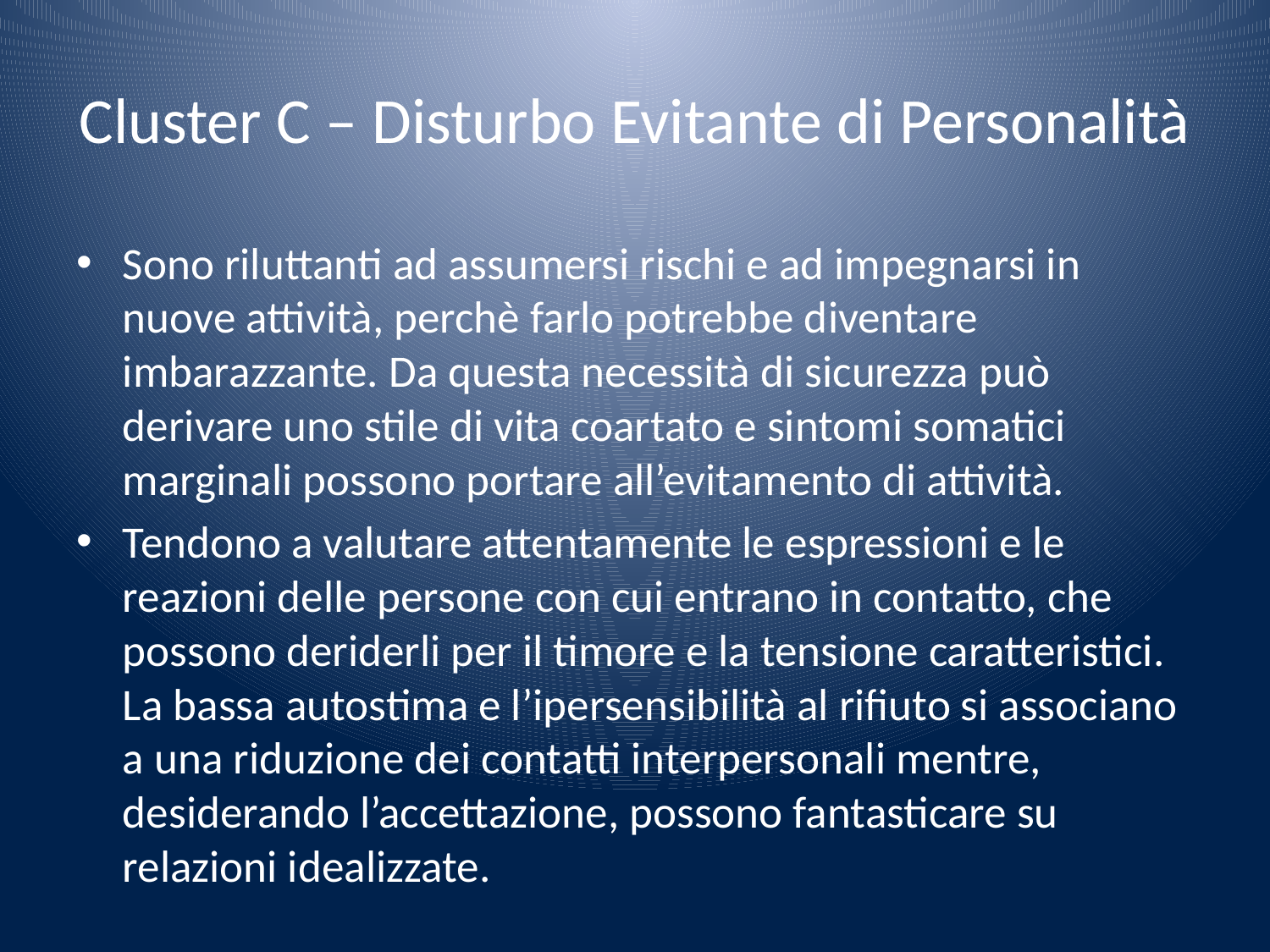

# Cluster C – Disturbo Evitante di Personalità
Sono riluttanti ad assumersi rischi e ad impegnarsi in nuove attività, perchè farlo potrebbe diventare imbarazzante. Da questa necessità di sicurezza può derivare uno stile di vita coartato e sintomi somatici marginali possono portare all’evitamento di attività.
Tendono a valutare attentamente le espressioni e le reazioni delle persone con cui entrano in contatto, che possono deriderli per il timore e la tensione caratteristici. La bassa autostima e l’ipersensibilità al rifiuto si associano a una riduzione dei contatti interpersonali mentre, desiderando l’accettazione, possono fantasticare su relazioni idealizzate.